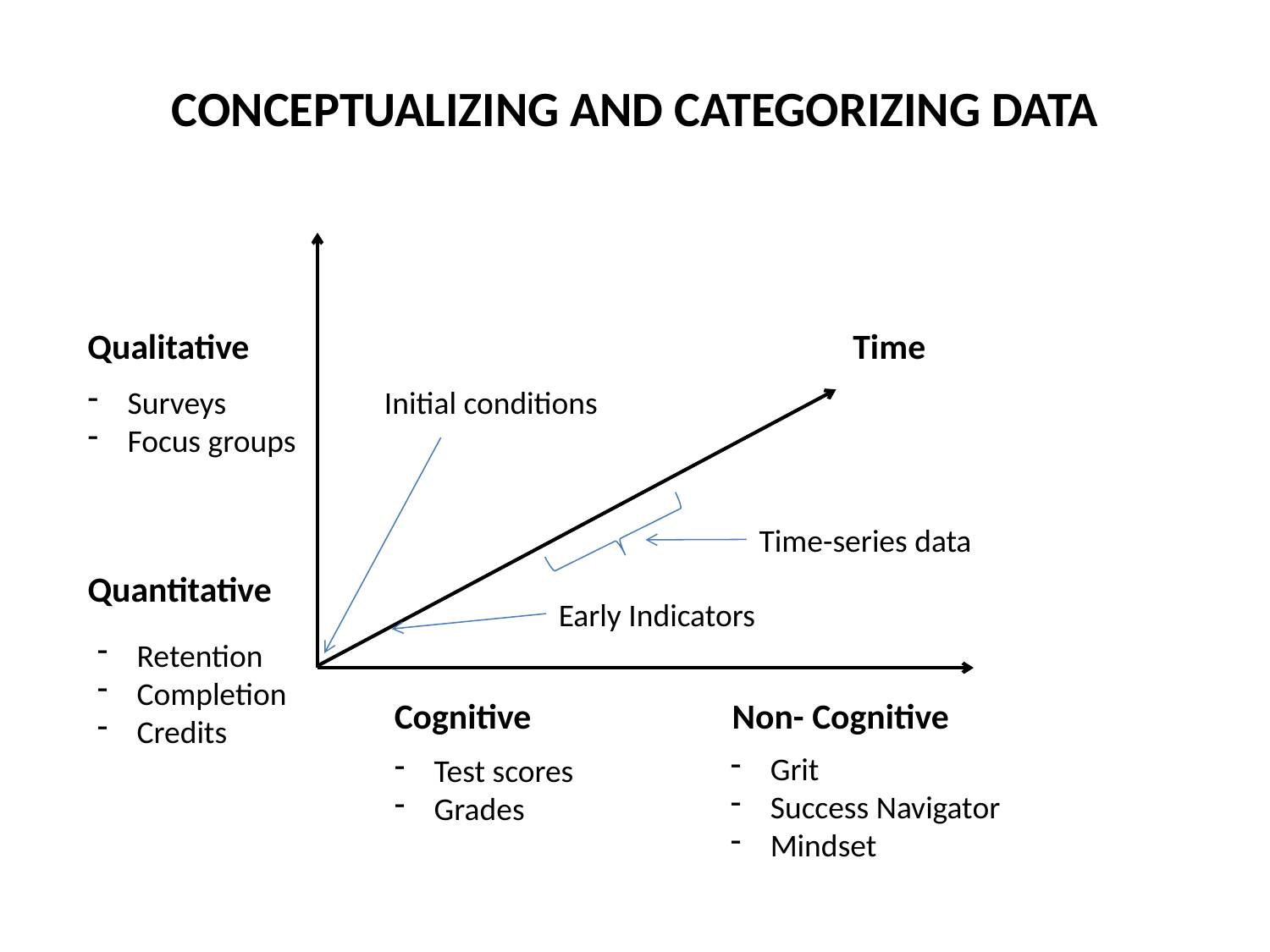

CONCEPTUALIZING AND CATEGORIZING DATA
Qualitative
Quantitative
Time
Surveys
Focus groups
Initial conditions

Time-series data
Early Indicators
Retention
Completion
Credits
Cognitive
Non- Cognitive
Grit
Success Navigator
Mindset
Test scores
Grades